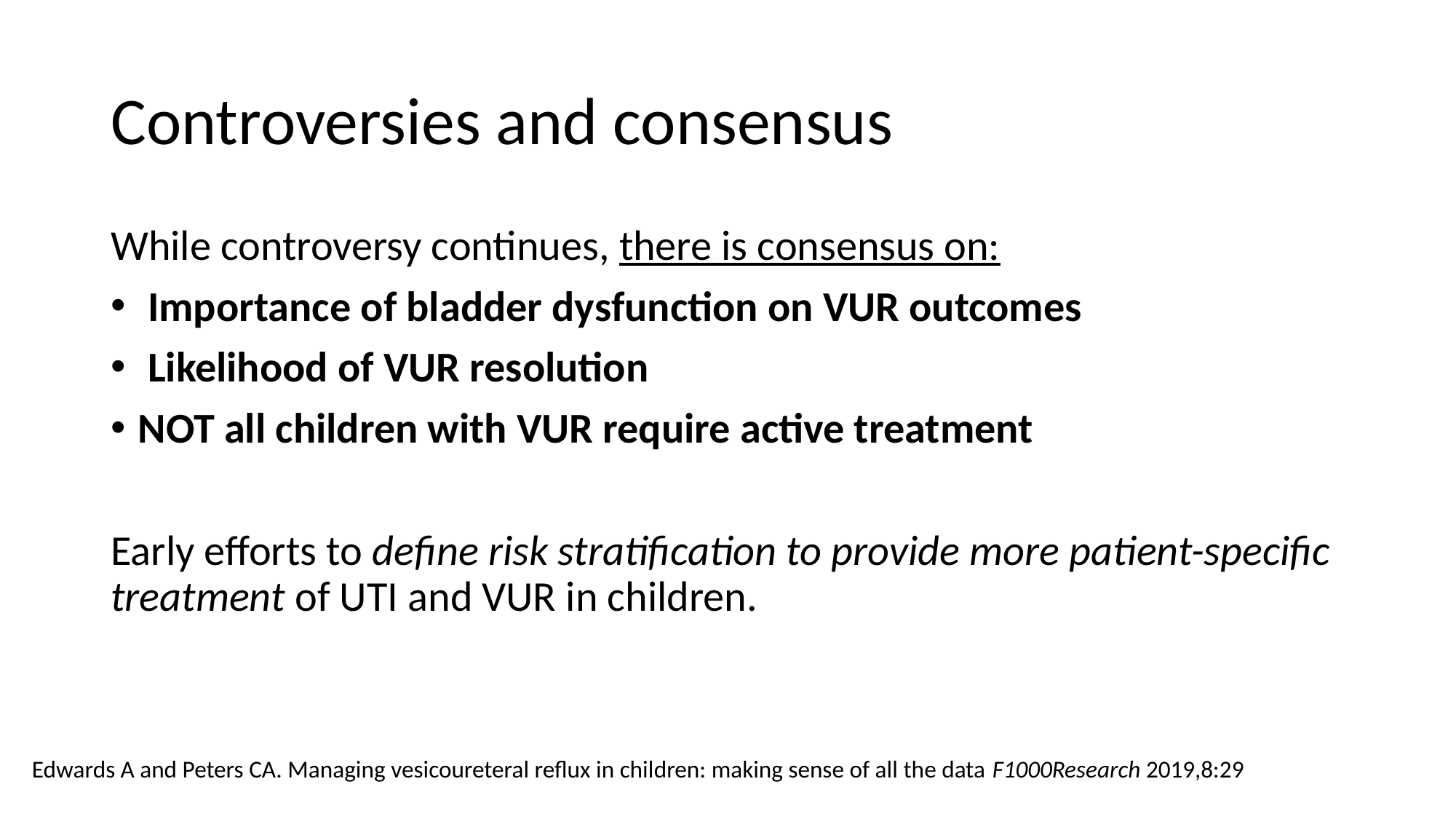

# Controversies and consensus
While controversy continues, there is consensus on:
 Importance of bladder dysfunction on VUR outcomes
 Likelihood of VUR resolution
NOT all children with VUR require active treatment

Early efforts to define risk stratification to provide more patient-specific treatment of UTI and VUR in children.

Edwards A and Peters CA. Managing vesicoureteral reflux in children: making sense of all the data F1000Research 2019,8:29